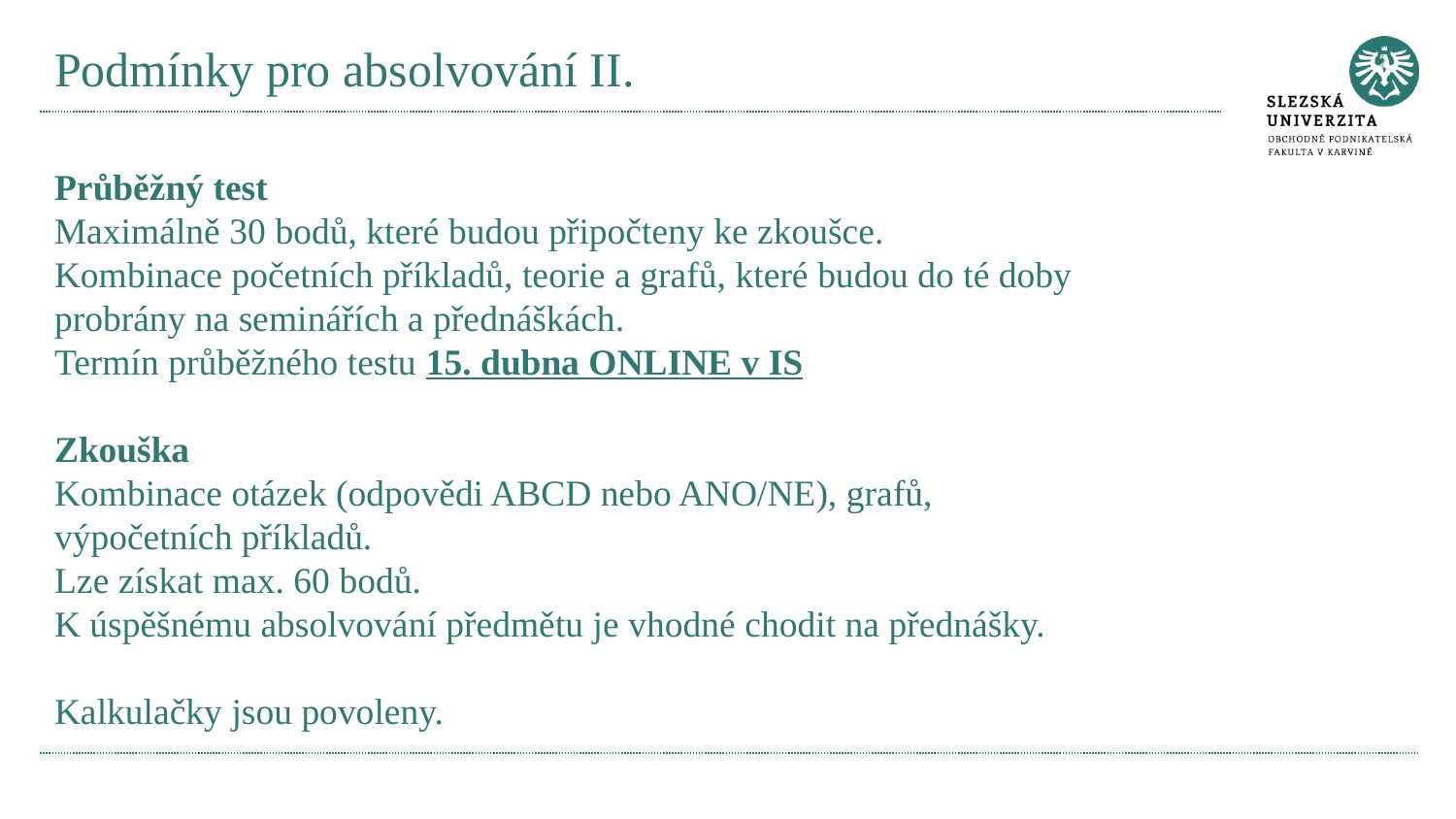

# Podmínky pro absolvování II.
Průběžný test
Maximálně 30 bodů, které budou připočteny ke zkoušce.
Kombinace početních příkladů, teorie a grafů, které budou do té doby probrány na seminářích a přednáškách.
Termín průběžného testu 15. dubna ONLINE v IS

Zkouška
Kombinace otázek (odpovědi ABCD nebo ANO/NE), grafů, výpočetních příkladů.
Lze získat max. 60 bodů.
K úspěšnému absolvování předmětu je vhodné chodit na přednášky.

Kalkulačky jsou povoleny.